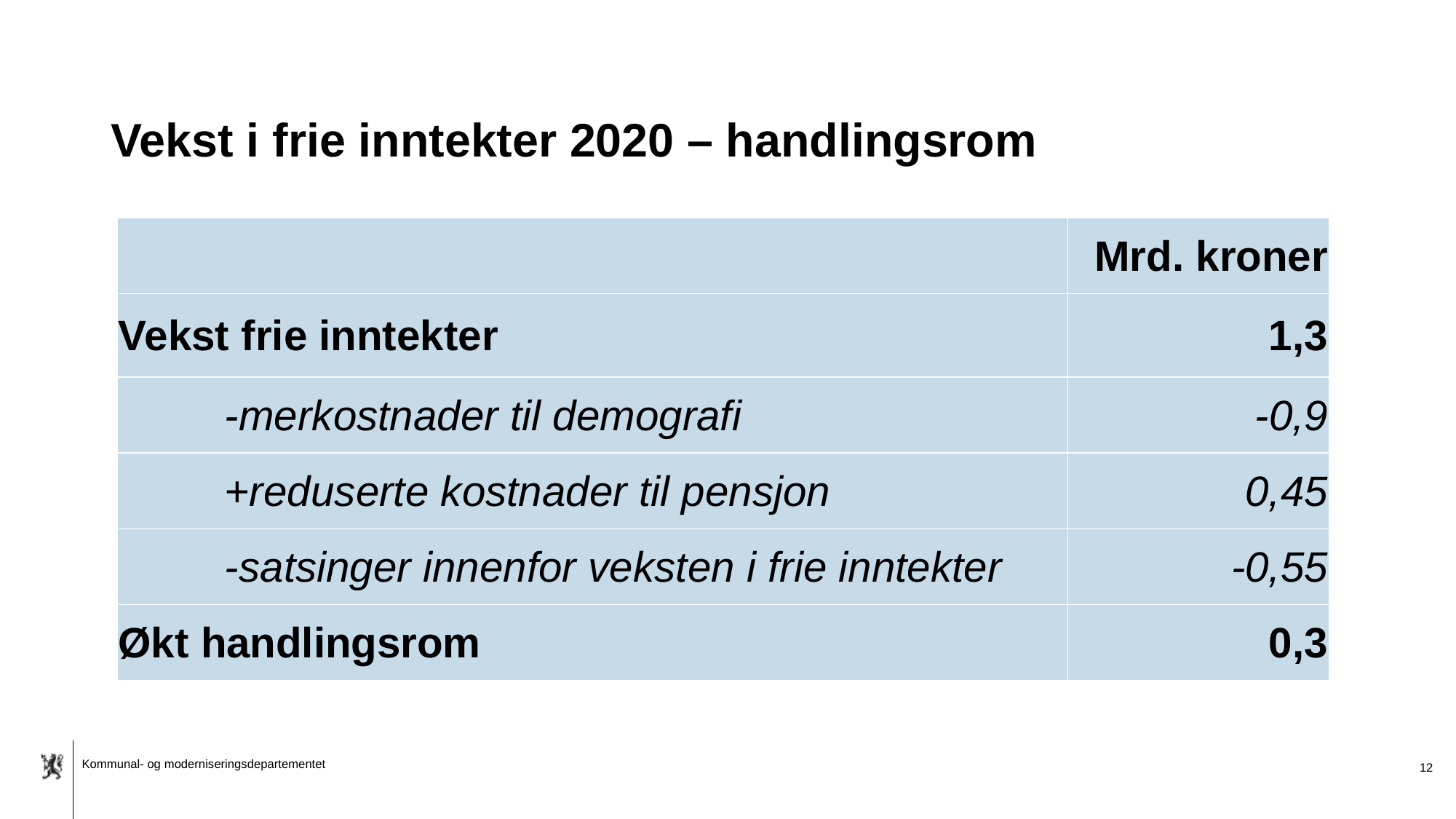

# Vekst i frie inntekter 2020 – handlingsrom
|  | Mrd. kroner |
| --- | --- |
| Vekst frie inntekter | 1,3 |
| -merkostnader til demografi | -0,9 |
| +reduserte kostnader til pensjon | 0,45 |
| -satsinger innenfor veksten i frie inntekter | -0,55 |
| Økt handlingsrom | 0,3 |

12